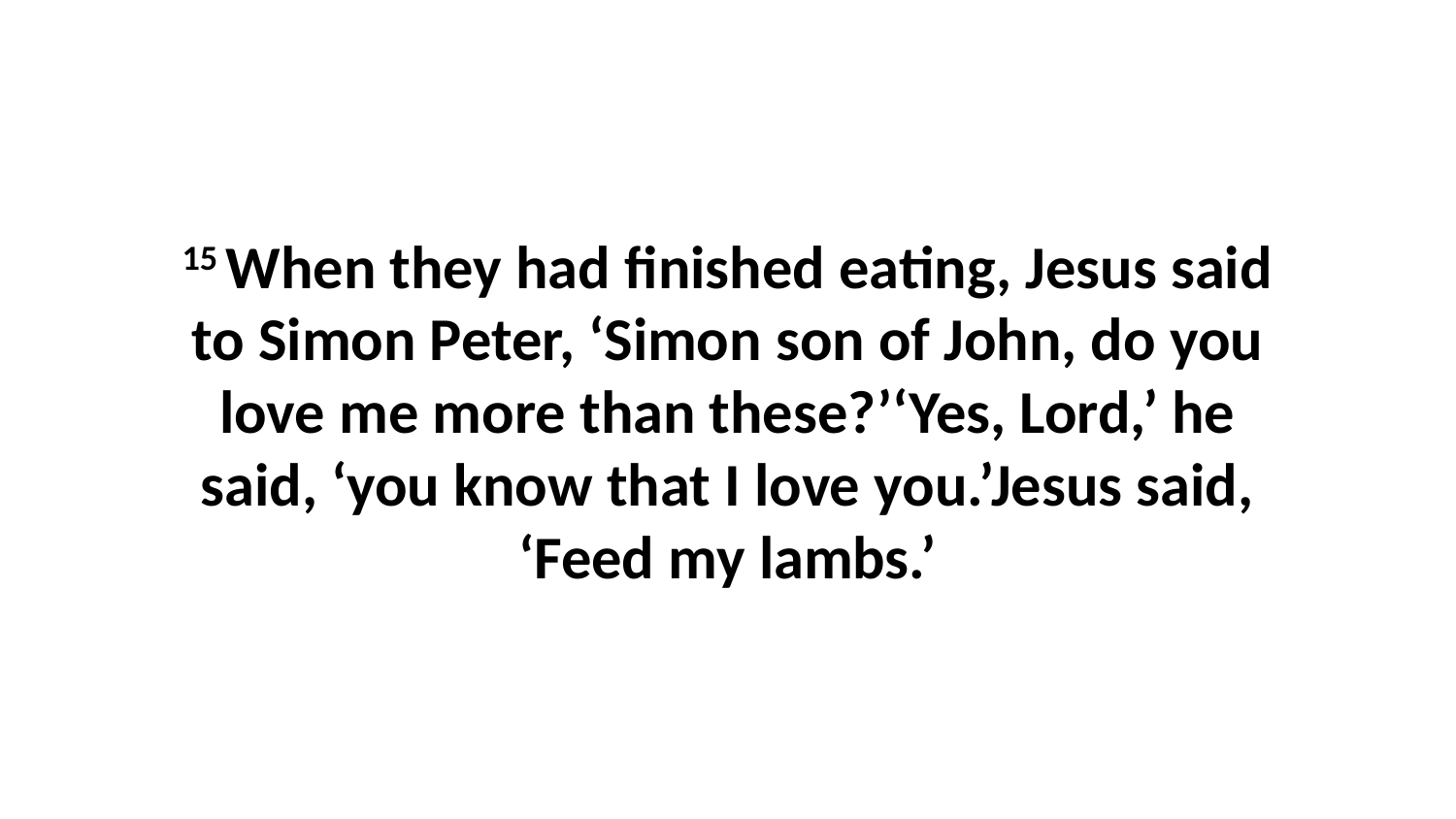

15 When they had finished eating, Jesus said to Simon Peter, ‘Simon son of John, do you love me more than these?’‘Yes, Lord,’ he said, ‘you know that I love you.’Jesus said, ‘Feed my lambs.’